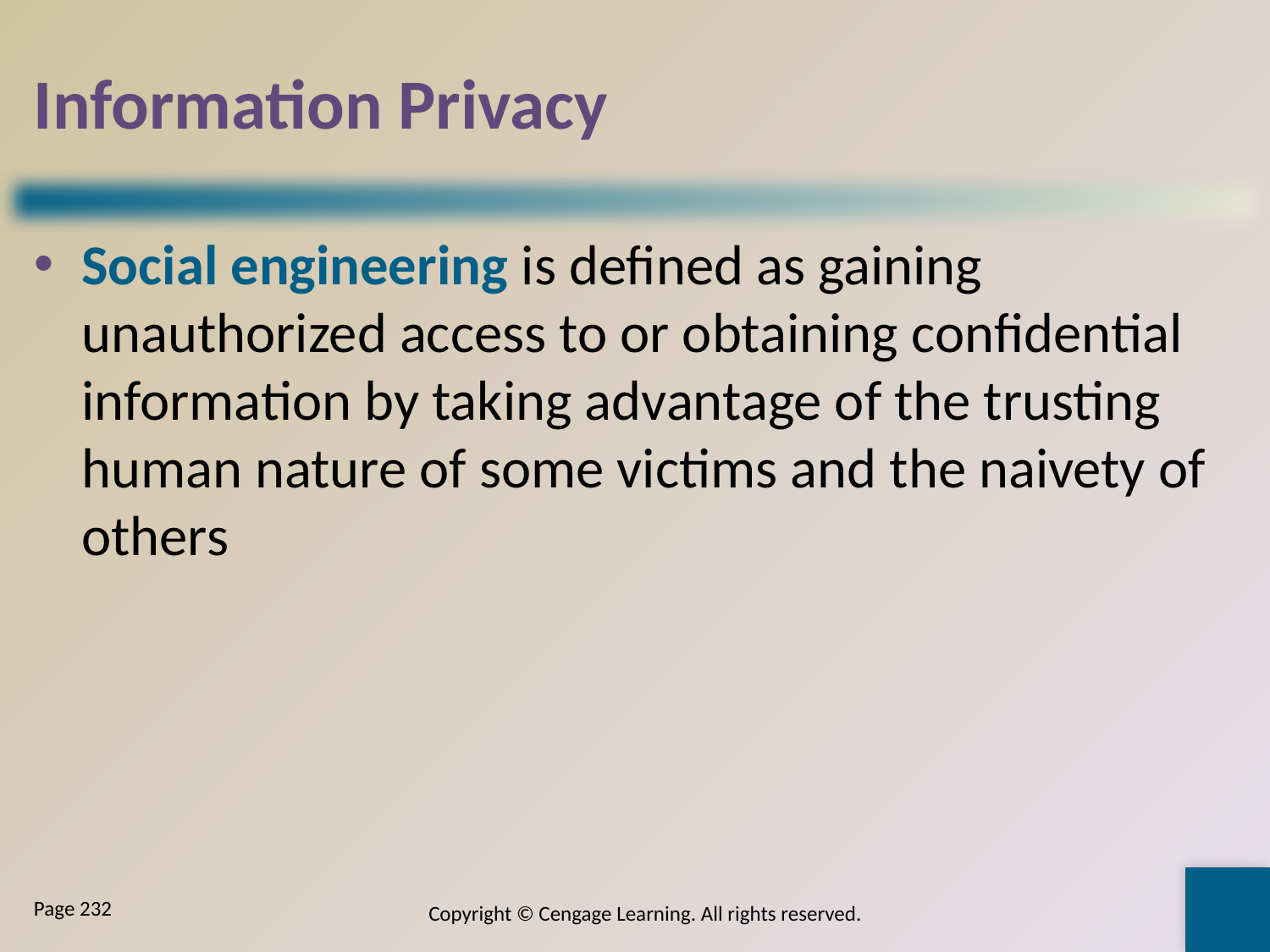

# Information Privacy
Social engineering is defined as gaining unauthorized access to or obtaining confidential information by taking advantage of the trusting human nature of some victims and the naivety of others
Copyright © Cengage Learning. All rights reserved.
Page 232